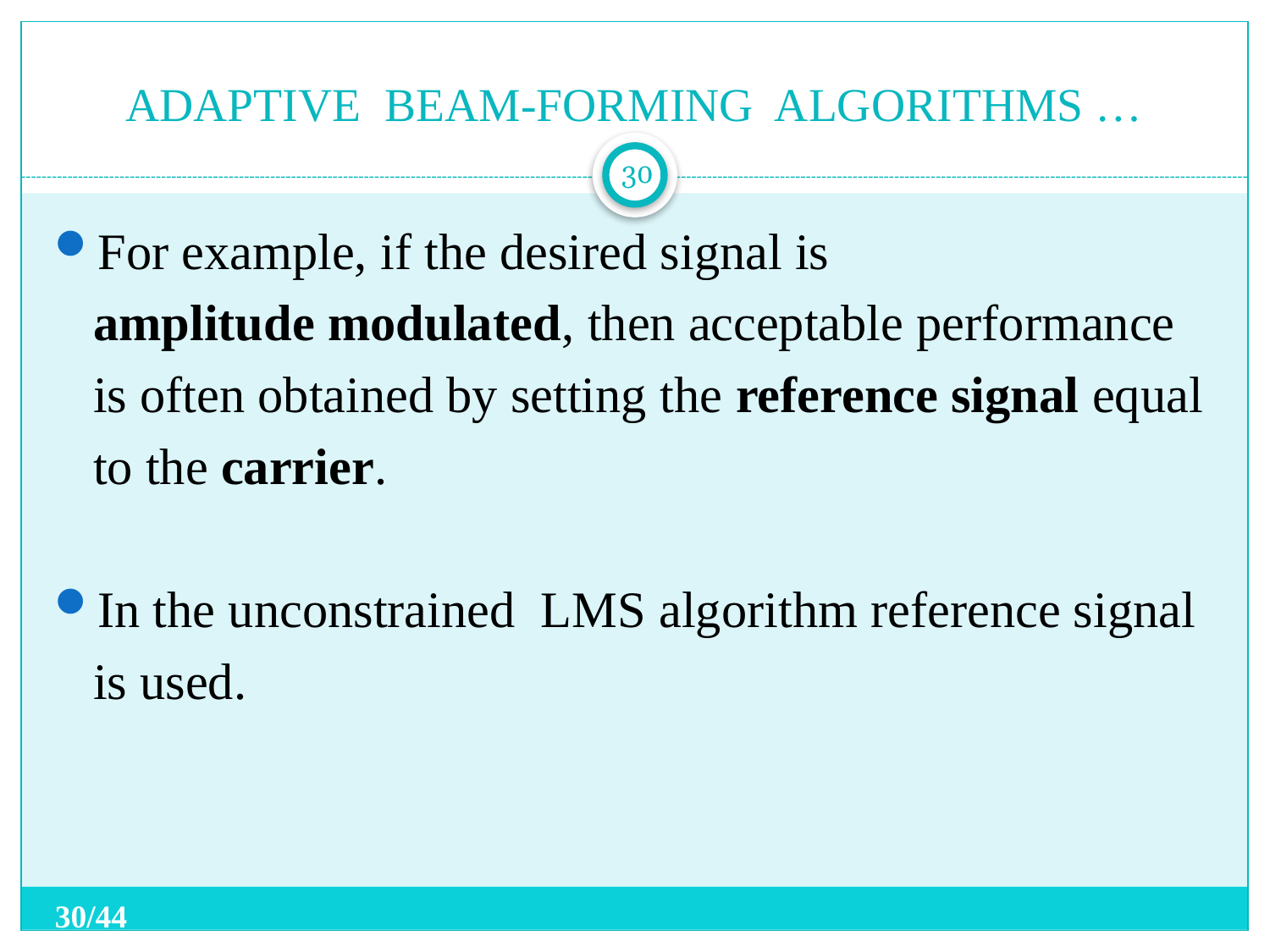

# ADAPTIVE  BEAM-FORMING  ALGORITHMS …
30
For example, if the desired signal is
   amplitude modulated, then acceptable performance
   is often obtained by setting the reference signal equal
   to the carrier.

In the unconstrained  LMS algorithm reference signal
   is used.

30/44